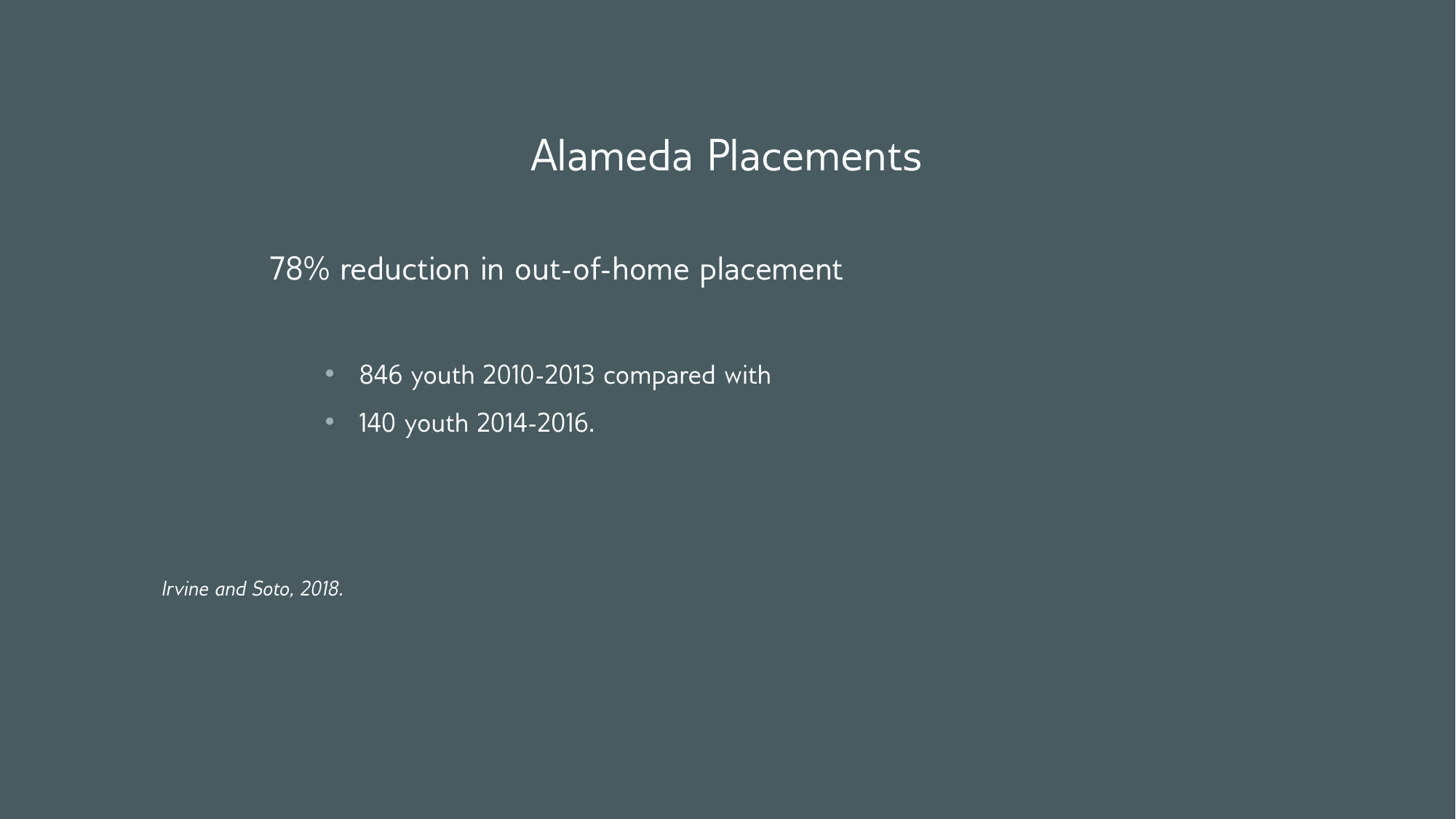

Alameda Placements

	78% reduction in out-of-home placement

846 youth 2010-2013 compared with
140 youth 2014-2016.

Irvine and Soto, 2018.